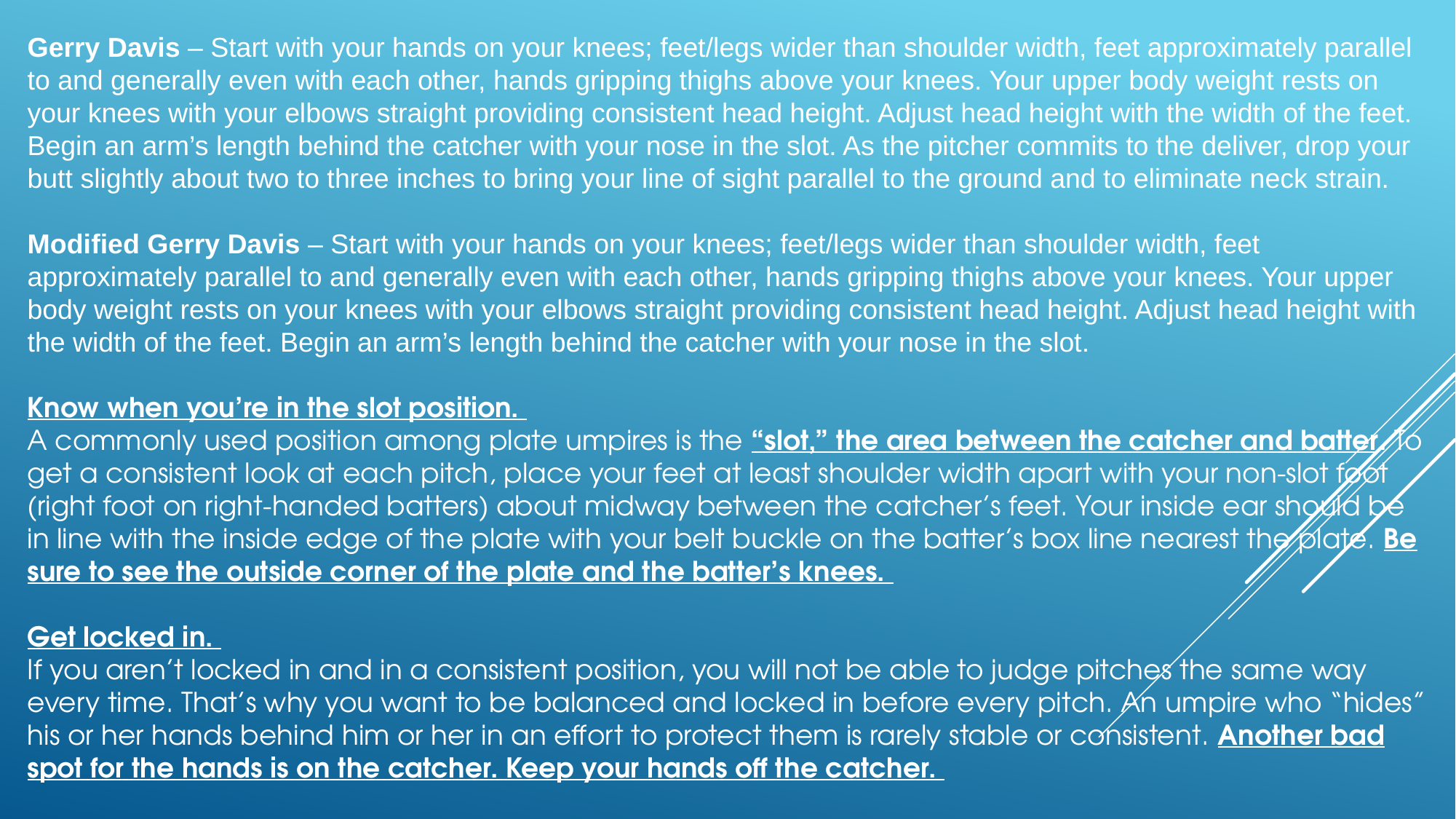

Gerry Davis – Start with your hands on your knees; feet/legs wider than shoulder width, feet approximately parallel to and generally even with each other, hands gripping thighs above your knees. Your upper body weight rests on your knees with your elbows straight providing consistent head height. Adjust head height with the width of the feet. Begin an arm’s length behind the catcher with your nose in the slot. As the pitcher commits to the deliver, drop your butt slightly about two to three inches to bring your line of sight parallel to the ground and to eliminate neck strain.

Modified Gerry Davis – Start with your hands on your knees; feet/legs wider than shoulder width, feet approximately parallel to and generally even with each other, hands gripping thighs above your knees. Your upper body weight rests on your knees with your elbows straight providing consistent head height. Adjust head height with the width of the feet. Begin an arm’s length behind the catcher with your nose in the slot.

Know when you’re in the slot position.
A commonly used position among plate umpires is the “slot,” the area between the catcher and batter. To get a consistent look at each pitch, place your feet at least shoulder width apart with your non-slot foot (right foot on right-handed batters) about midway between the catcher’s feet. Your inside ear should be in line with the inside edge of the plate with your belt buckle on the batter’s box line nearest the plate. Be sure to see the outside corner of the plate and the batter’s knees.

Get locked in.
If you aren’t locked in and in a consistent position, you will not be able to judge pitches the same way every time. That’s why you want to be balanced and locked in before every pitch. An umpire who “hides” his or her hands behind him or her in an effort to protect them is rarely stable or consistent. Another bad spot for the hands is on the catcher. Keep your hands off the catcher.